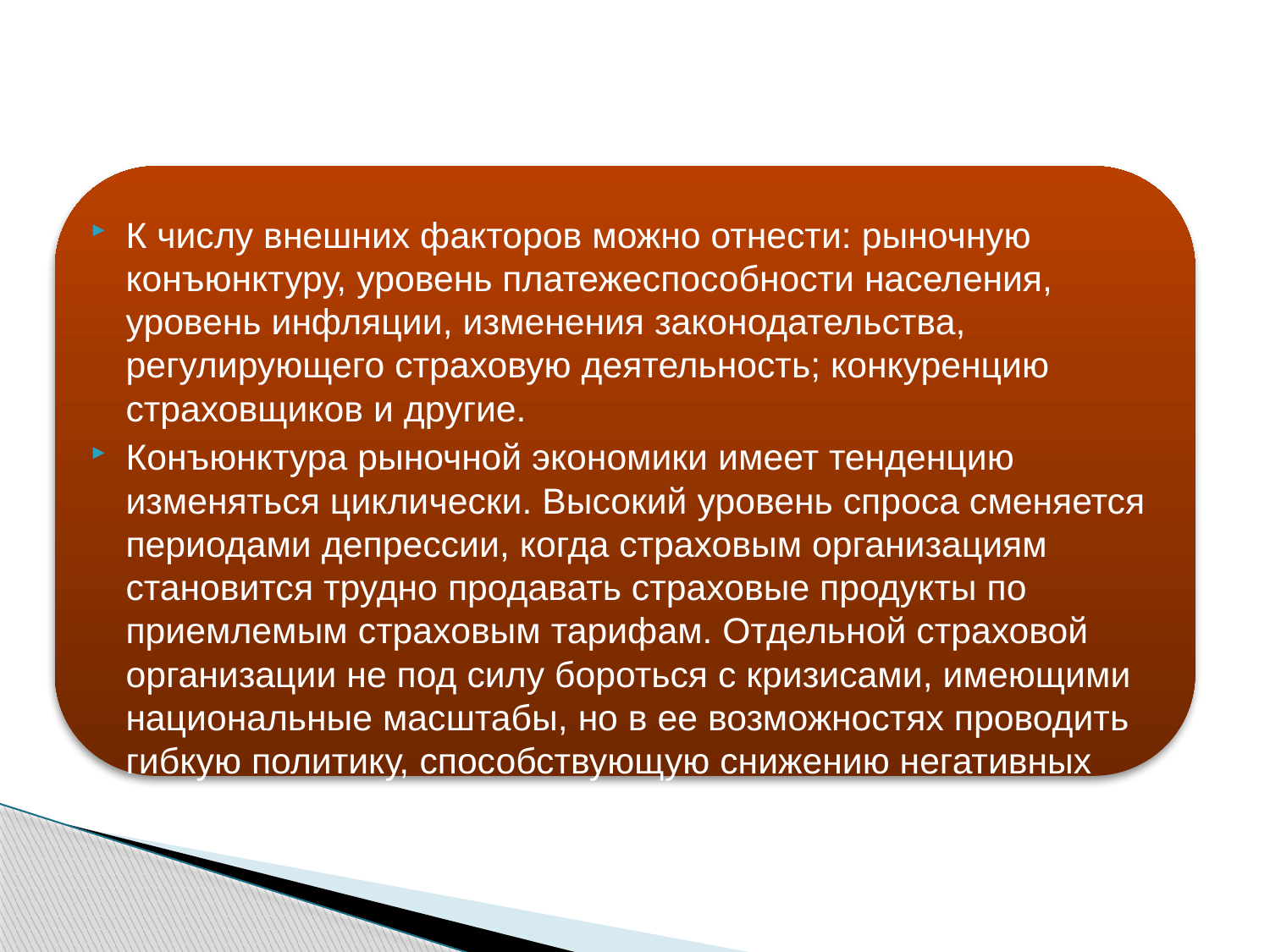

К числу внешних факторов можно отнести: рыночную конъюнктуру, уровень платежеспособности населения, уровень инфляции, изменения законодательства, регулирующего страховую деятельность; конкуренцию страховщиков и другие.
Конъюнктура рыночной экономики имеет тенденцию изменяться циклически. Высокий уровень спроса сменяется периодами депрессии, когда страховым организациям становится трудно продавать страховые продукты по приемлемым страховым тарифам. Отдельной страховой организации не под силу бороться с кризисами, имеющими национальные масштабы, но в ее возможностях проводить гибкую политику, способствующую снижению негативных последствий общего экономического спада.